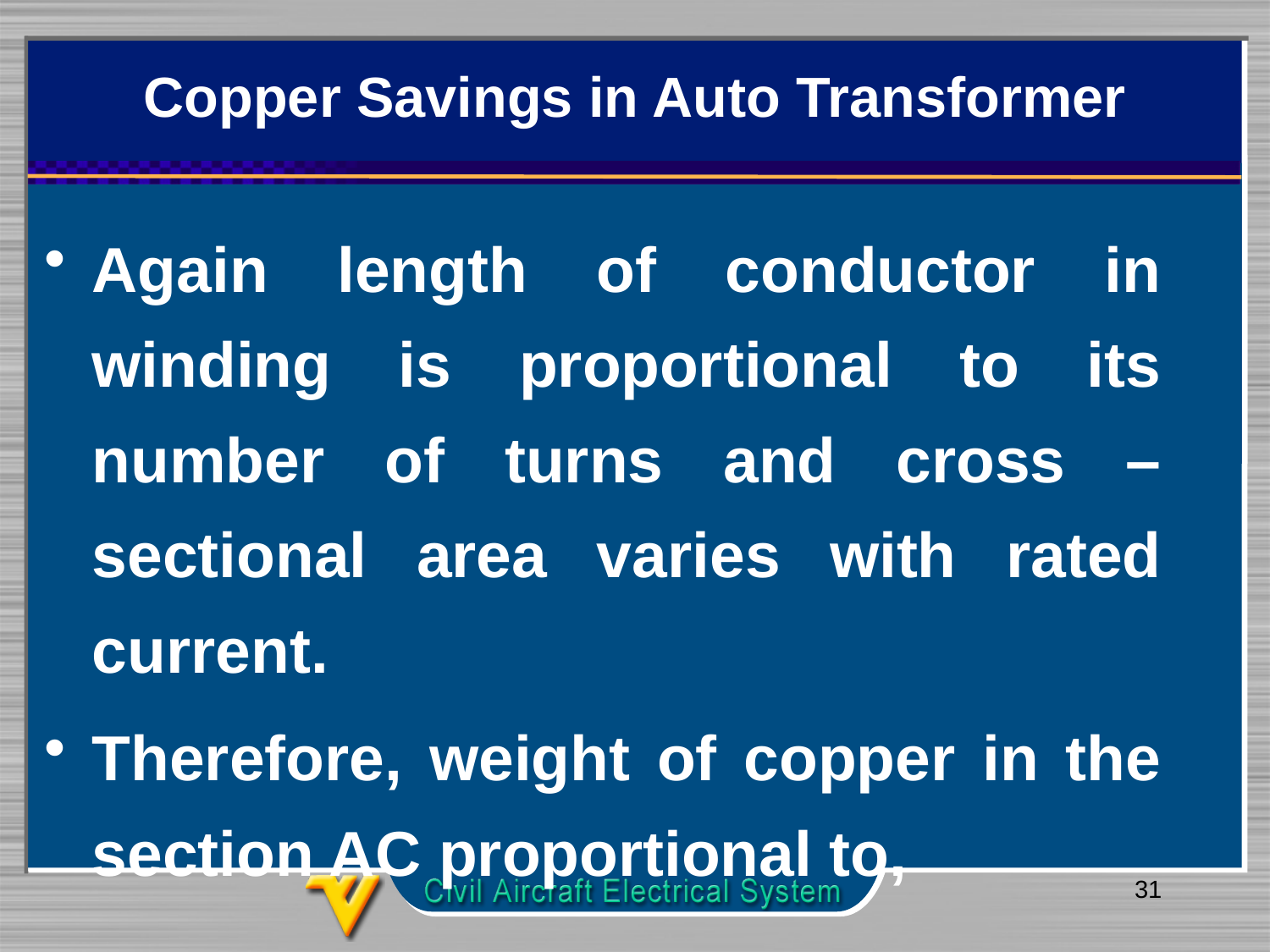

# Copper Savings in Auto Transformer
Again length of conductor in winding is proportional to its number of turns and cross – sectional area varies with rated current.
Therefore, weight of copper in the section AC proportional to,

31